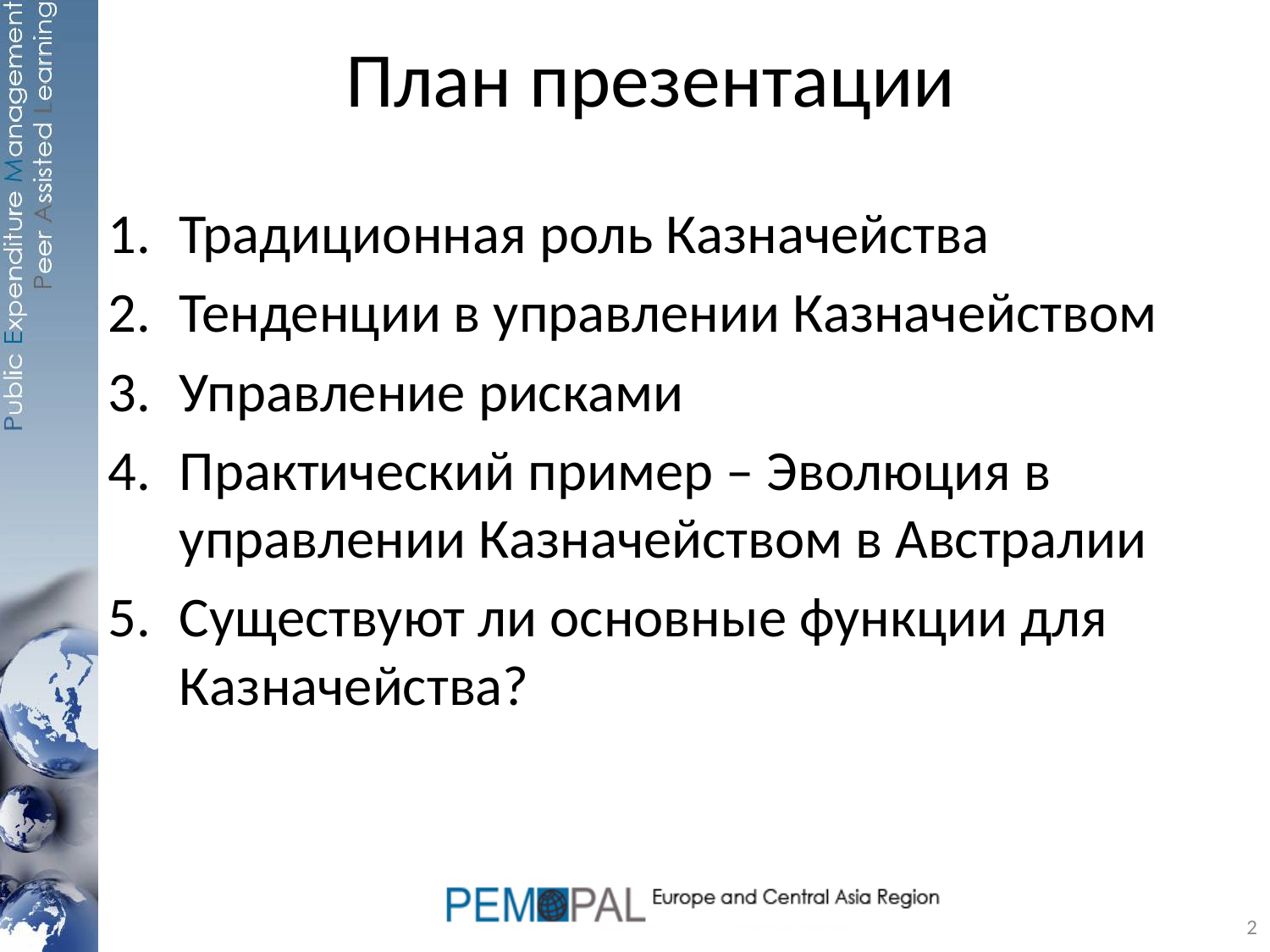

# План презентации
Традиционная роль Казначейства
Тенденции в управлении Казначейством
Управление рисками
Практический пример – Эволюция в управлении Казначейством в Австралии
Существуют ли основные функции для Казначейства?

2